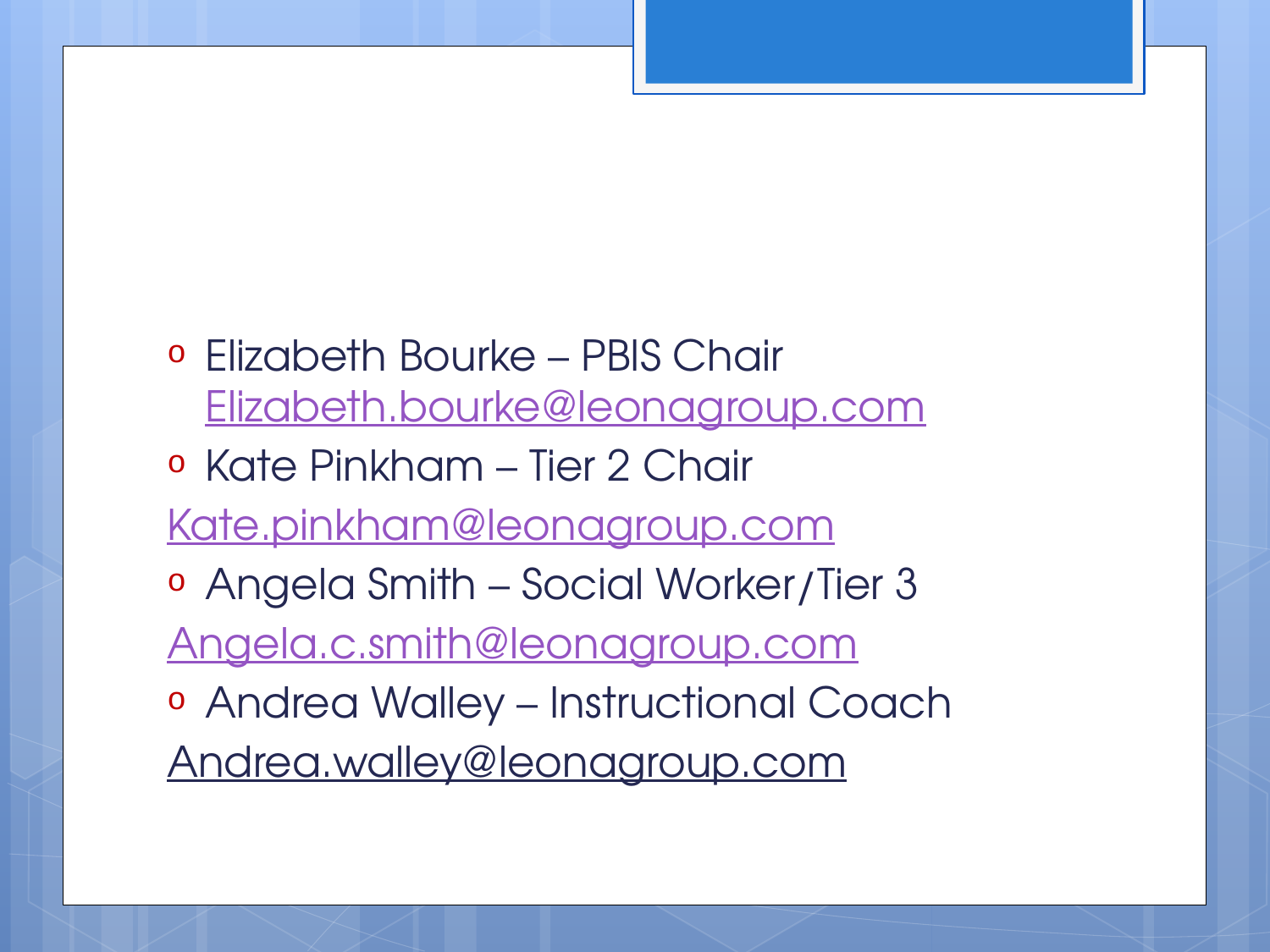

#
Elizabeth Bourke – PBIS Chair  Elizabeth.bourke@leonagroup.com
Kate Pinkham – Tier 2 Chair
Kate.pinkham@leonagroup.com
Angela Smith – Social Worker/Tier 3
Angela.c.smith@leonagroup.com
Andrea Walley – Instructional Coach
Andrea.walley@leonagroup.com